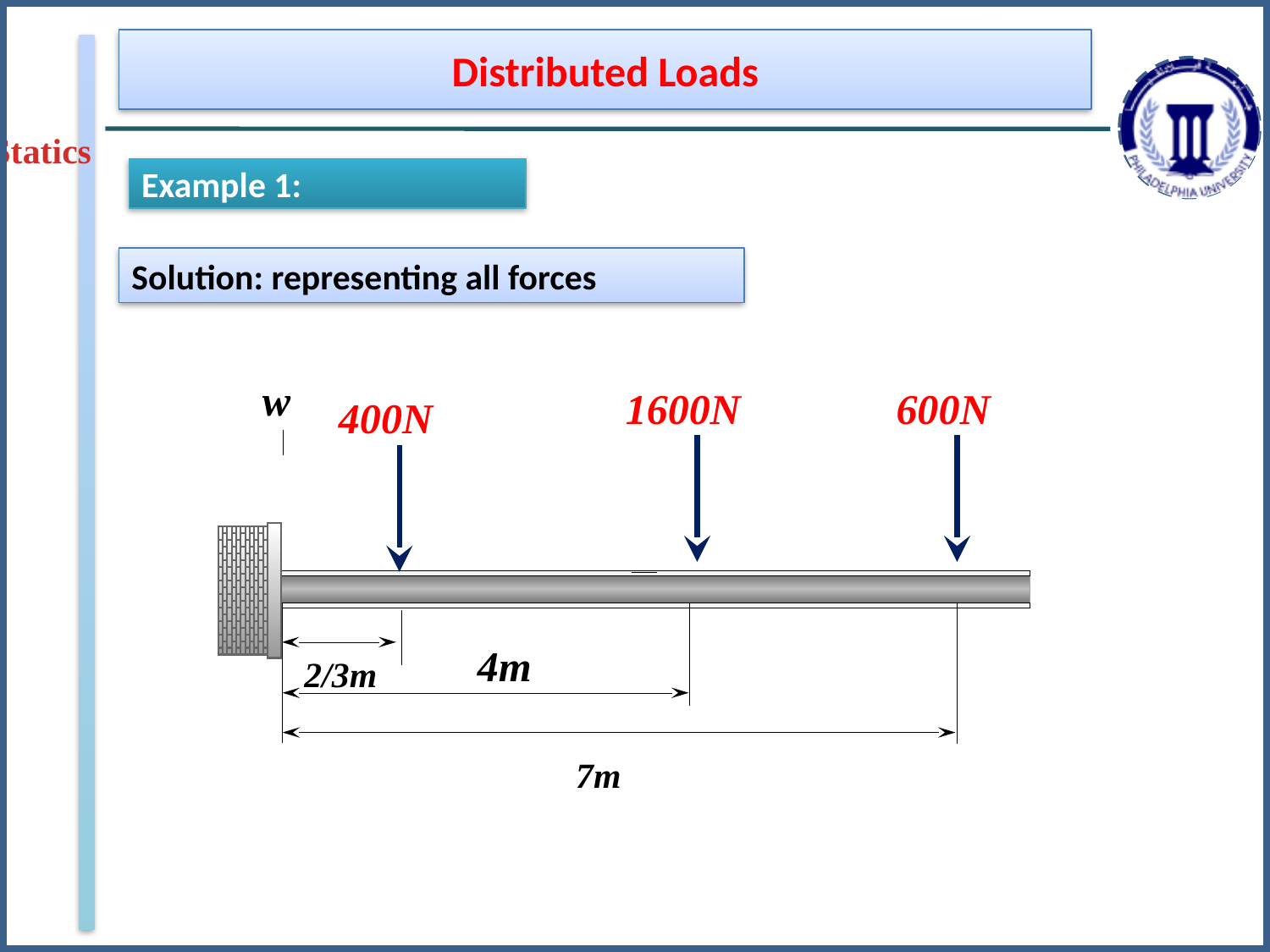

Distributed Loads

Statics
Example 1:

Solution: representing all forces
w
1600N
600N
400N

4m
2/3m
7m